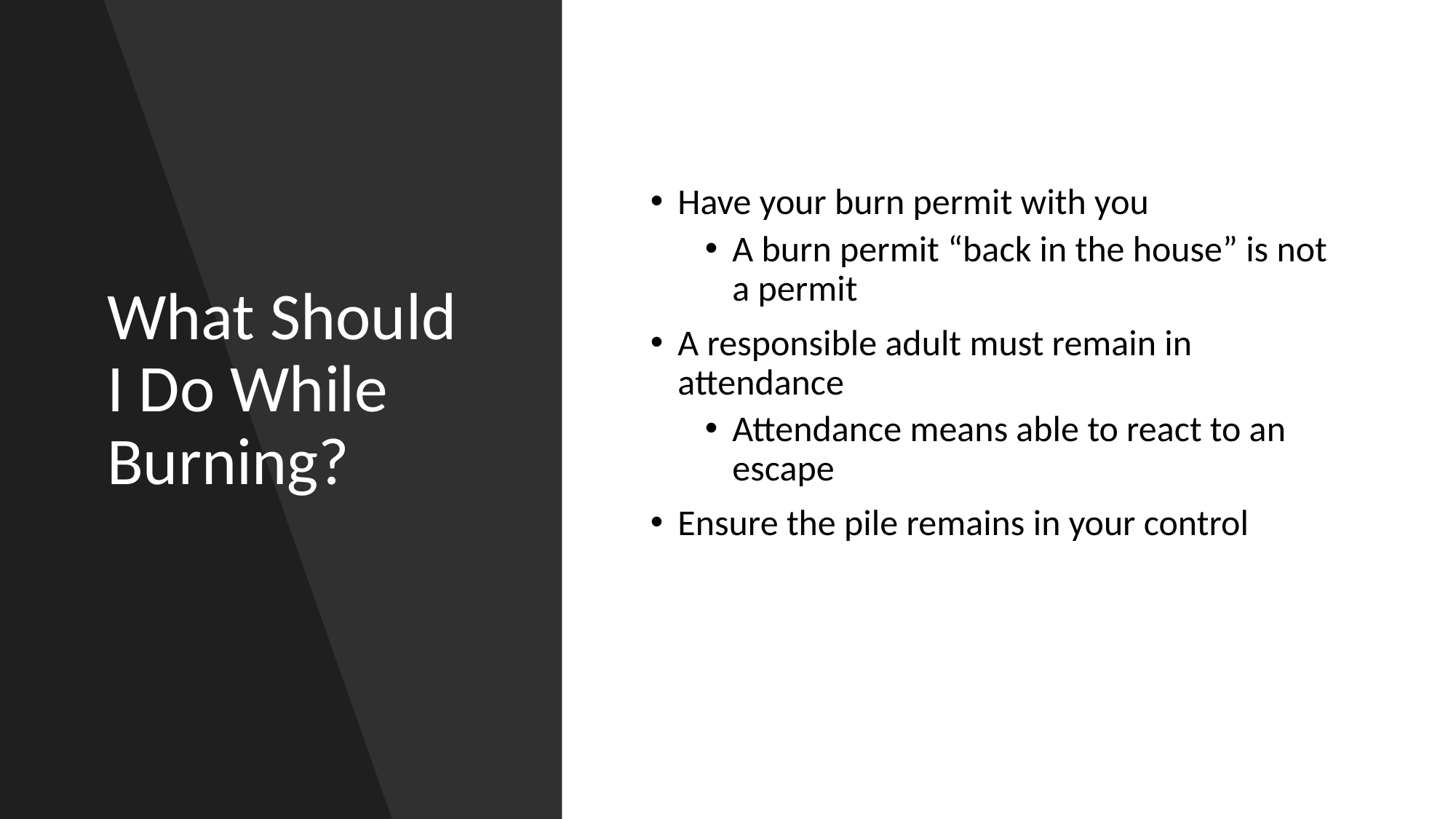

# What Should I Do While Burning?
Have your burn permit with you
A burn permit “back in the house” is not a permit
A responsible adult must remain in attendance
Attendance means able to react to an escape
Ensure the pile remains in your control